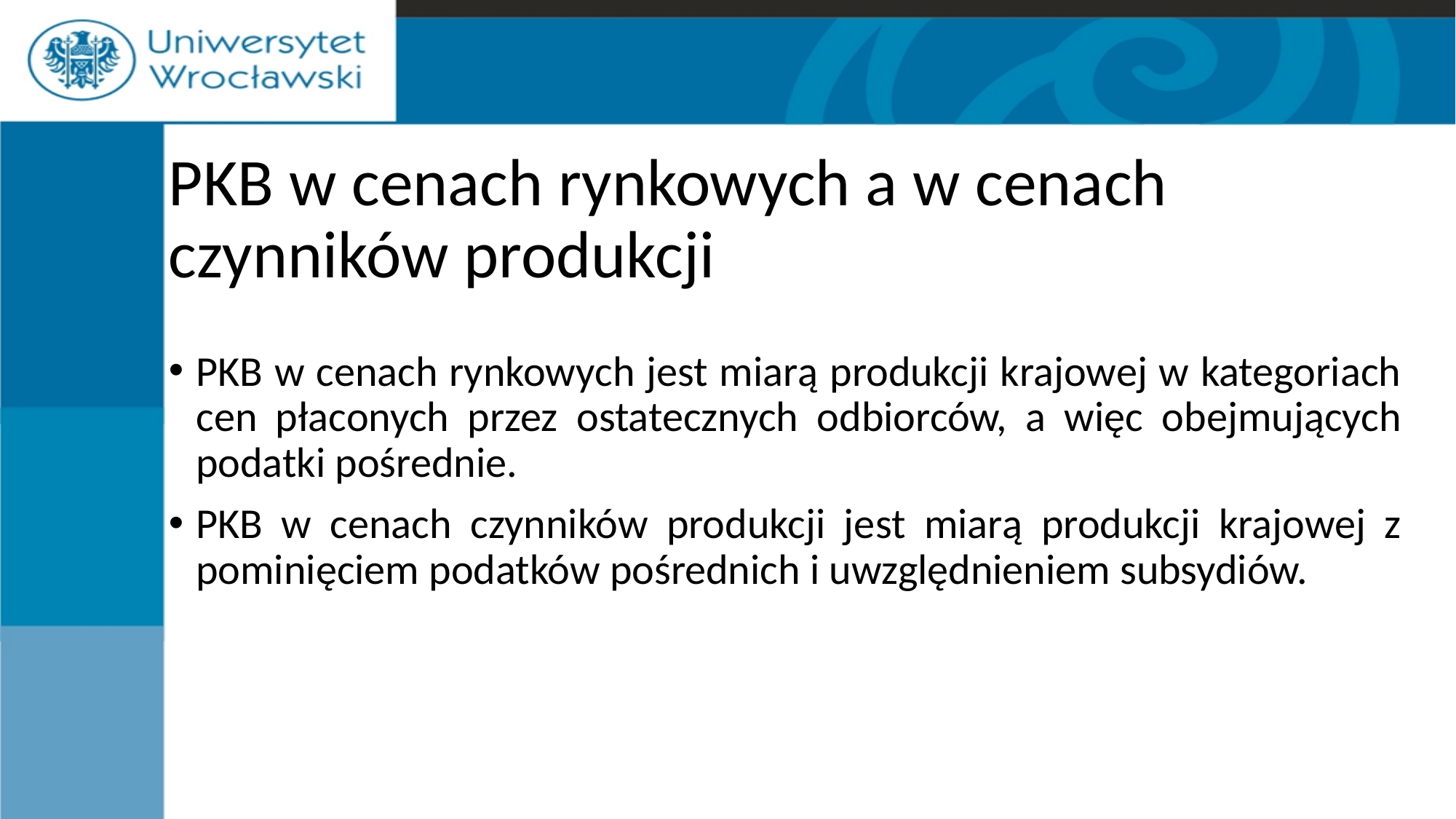

# PKB w cenach rynkowych a w cenach czynników produkcji
PKB w cenach rynkowych jest miarą produkcji krajowej w kategoriach cen płaconych przez ostatecznych odbiorców, a więc obejmujących podatki pośrednie.
PKB w cenach czynników produkcji jest miarą produkcji krajowej z pominięciem podatków pośrednich i uwzględnieniem subsydiów.